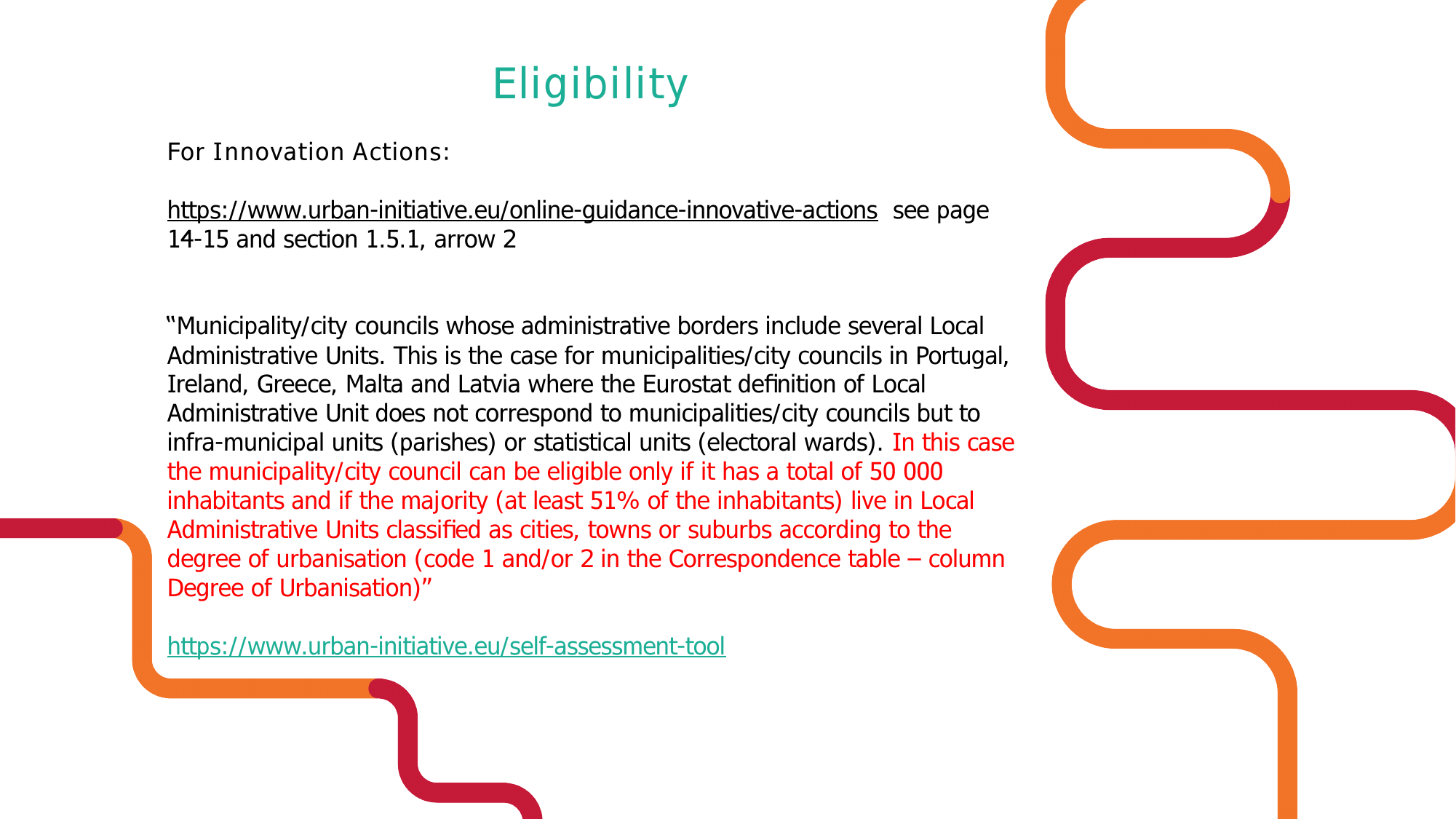

Eligibility

For Innovation Actions:

https://www.urban-initiative.eu/online-guidance-innovative-actions  see page 14-15 and section 1.5.1, arrow 2

“Municipality/city councils whose administrative borders include several Local Administrative Units. This is the case for municipalities/city councils in Portugal, Ireland, Greece, Malta and Latvia where the Eurostat definition of Local Administrative Unit does not correspond to municipalities/city councils but to infra-municipal units (parishes) or statistical units (electoral wards). In this case the municipality/city council can be eligible only if it has a total of 50 000 inhabitants and if the majority (at least 51% of the inhabitants) live in Local Administrative Units classified as cities, towns or suburbs according to the degree of urbanisation (code 1 and/or 2 in the Correspondence table – column Degree of Urbanisation)”

https://www.urban-initiative.eu/self-assessment-tool